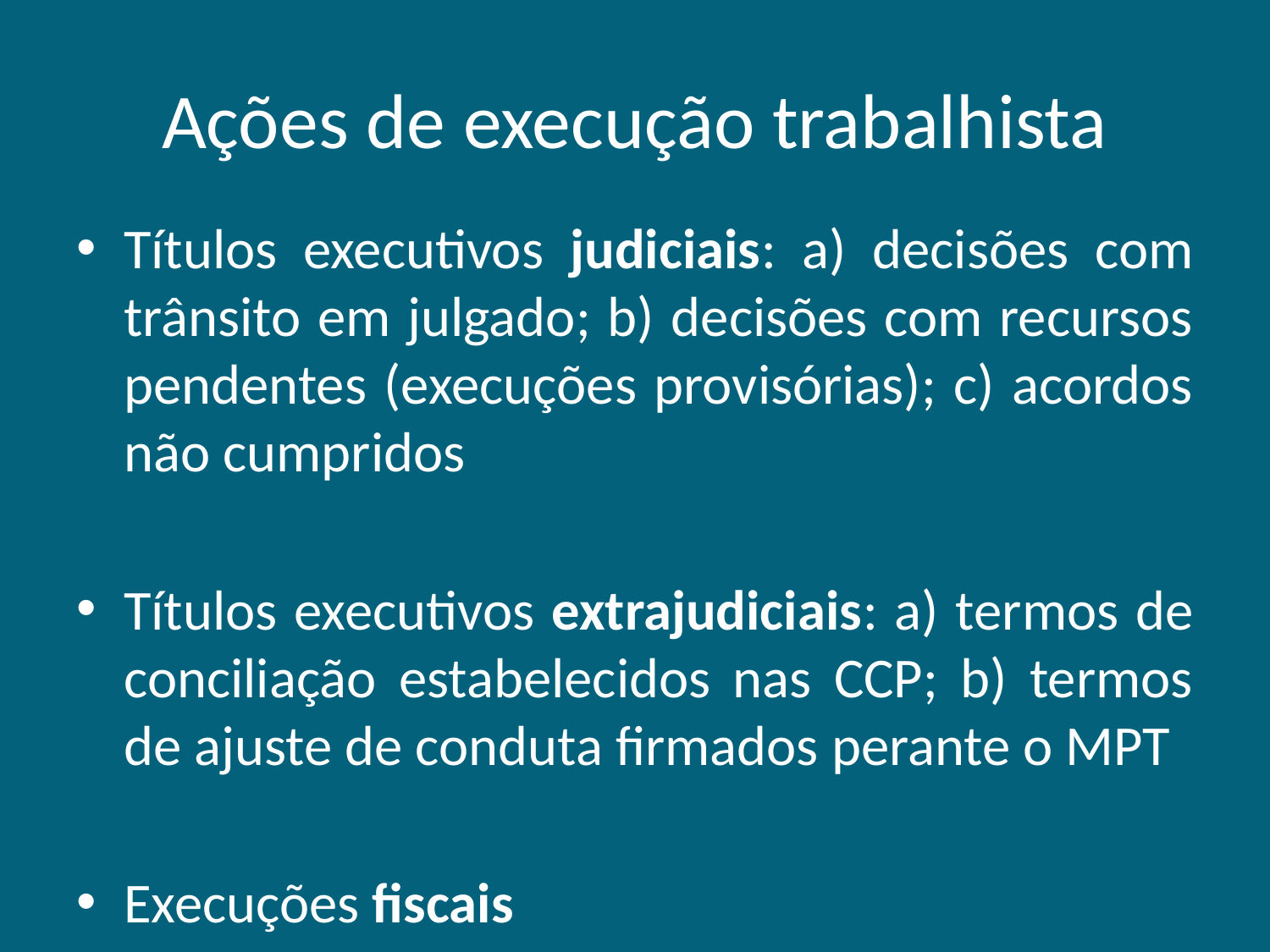

# Ações de execução trabalhista
Títulos executivos judiciais: a) decisões com trânsito em julgado; b) decisões com recursos pendentes (execuções provisórias); c) acordos não cumpridos

Títulos executivos extrajudiciais: a) termos de conciliação estabelecidos nas CCP; b) termos de ajuste de conduta firmados perante o MPT

Execuções fiscais